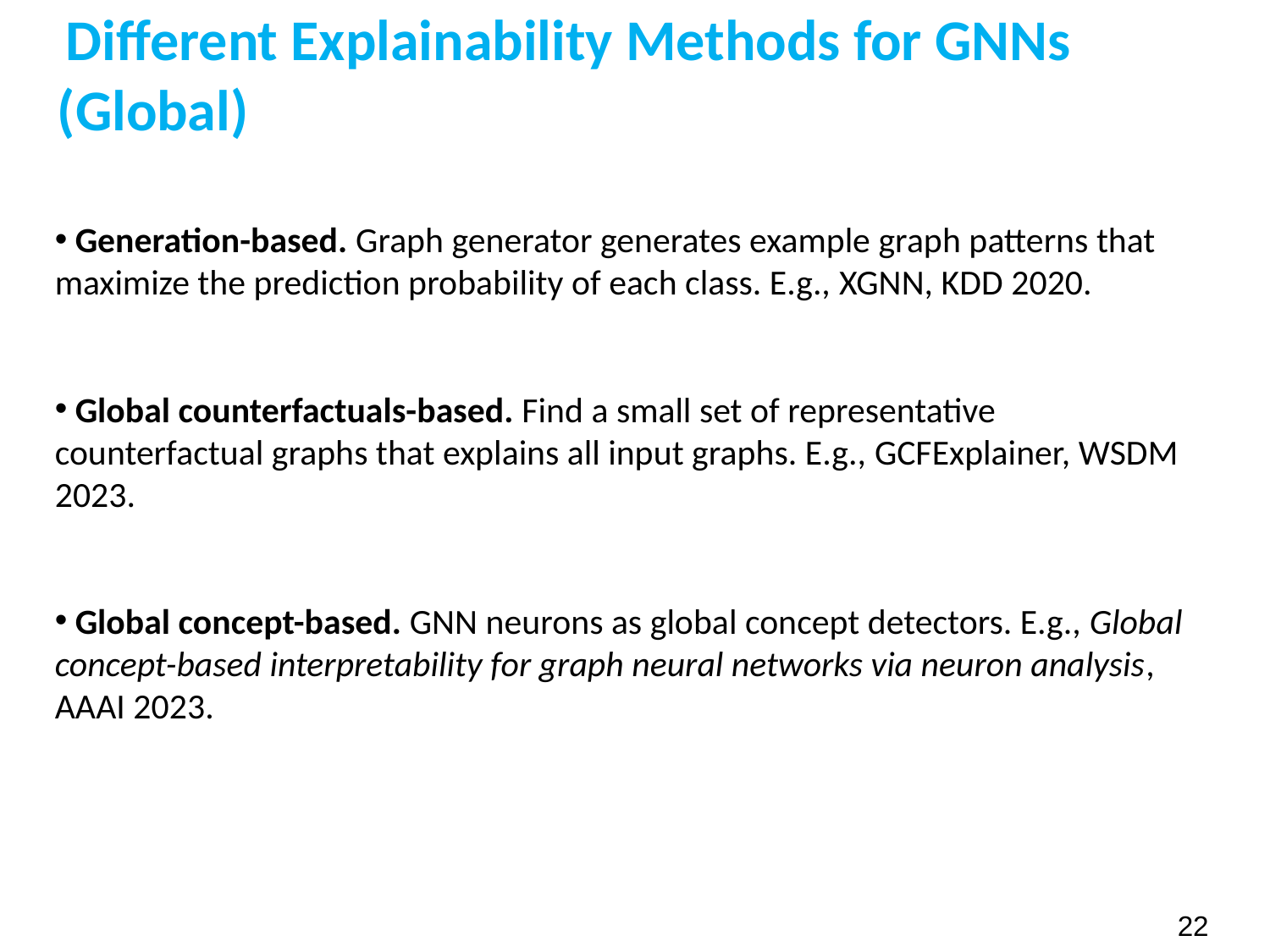

Different Explainability Methods for GNNs (Global)

 Generation-based. Graph generator generates example graph patterns that maximize the prediction probability of each class. E.g., XGNN, KDD 2020.

 Global counterfactuals-based. Find a small set of representative counterfactual graphs that explains all input graphs. E.g., GCFExplainer, WSDM 2023.

 Global concept-based. GNN neurons as global concept detectors. E.g., Global concept-based interpretability for graph neural networks via neuron analysis, AAAI 2023.
22